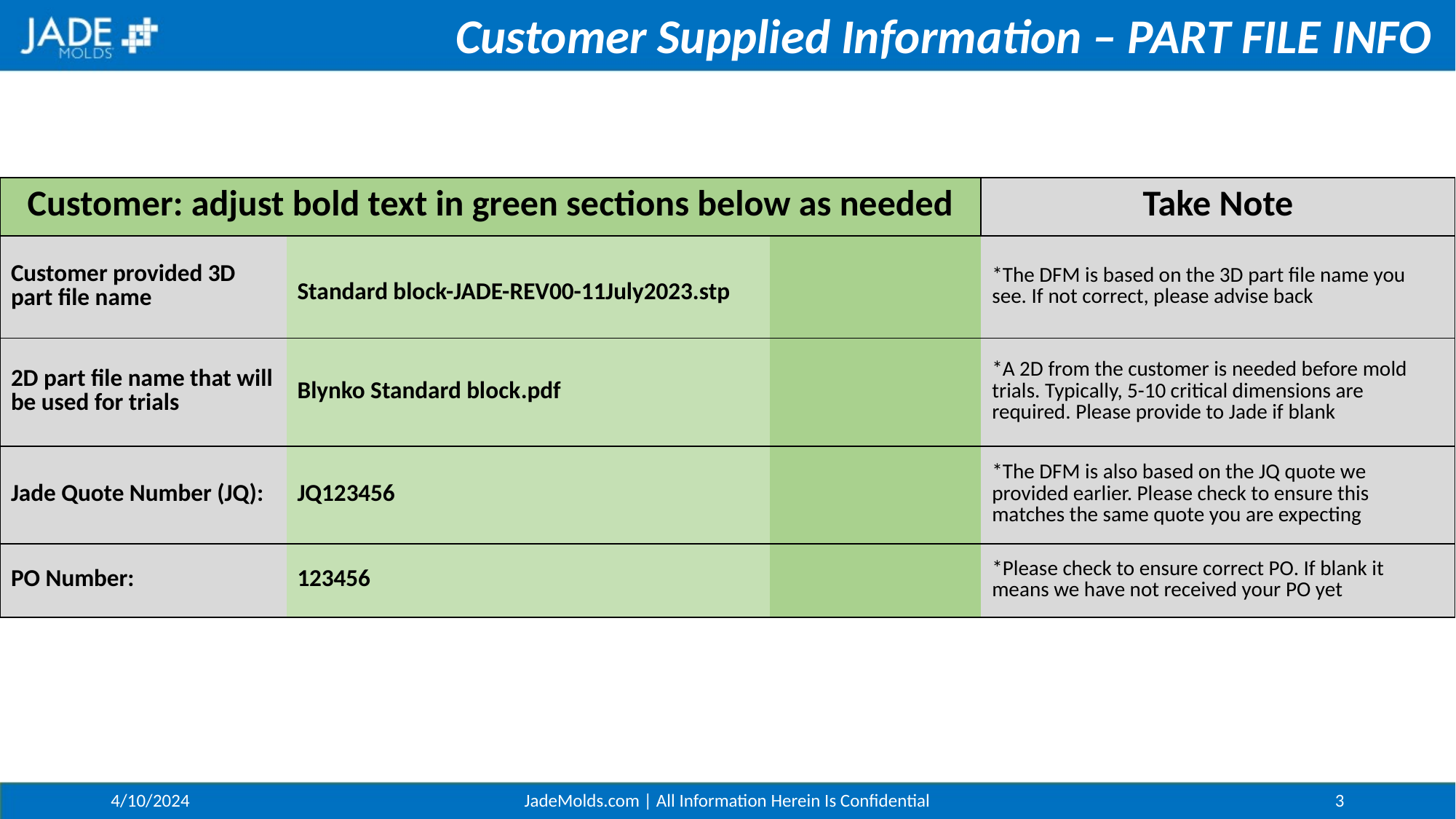

Customer Supplied Information – PART FILE INFO
| Customer: adjust bold text in green sections below as needed |  |  | Take Note |
| --- | --- | --- | --- |
| Customer provided 3D part file name | Standard block-JADE-REV00-11July2023.stp |  | \*The DFM is based on the 3D part file name you see. If not correct, please advise back |
| 2D part file name that will be used for trials | Blynko Standard block.pdf |  | \*A 2D from the customer is needed before mold trials. Typically, 5-10 critical dimensions are required. Please provide to Jade if blank |
| Jade Quote Number (JQ): | JQ123456 |  | \*The DFM is also based on the JQ quote we provided earlier. Please check to ensure this matches the same quote you are expecting |
| PO Number: | 123456 |  | \*Please check to ensure correct PO. If blank it means we have not received your PO yet |
4/10/2024
JadeMolds.com | All Information Herein Is Confidential
3